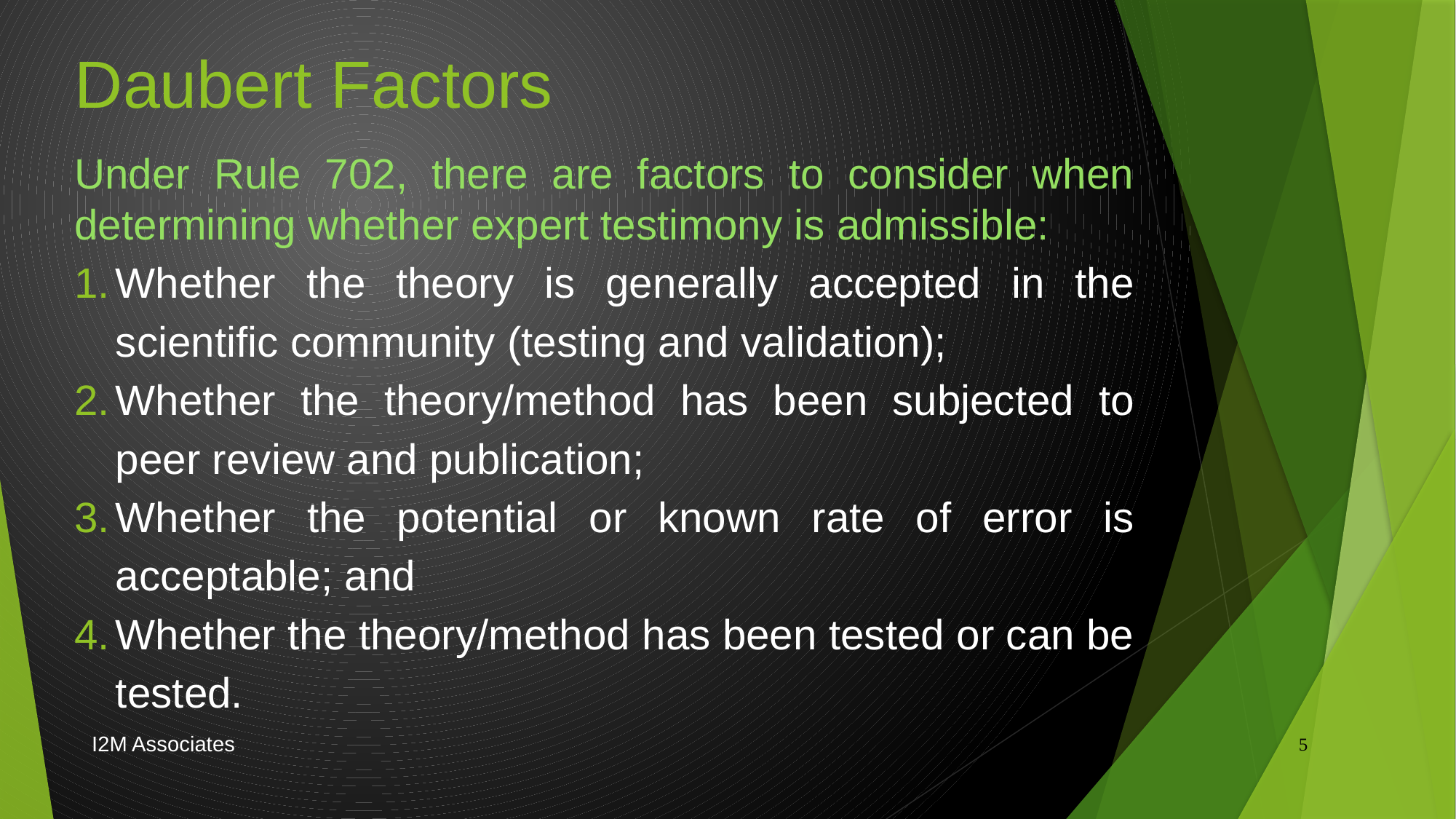

# Daubert Factors
Under Rule 702, there are factors to consider when determining whether expert testimony is admissible:
Whether the theory is generally accepted in the scientific community (testing and validation);
Whether the theory/method has been subjected to peer review and publication;
Whether the potential or known rate of error is acceptable; and
Whether the theory/method has been tested or can be tested.
5
I2M Associates